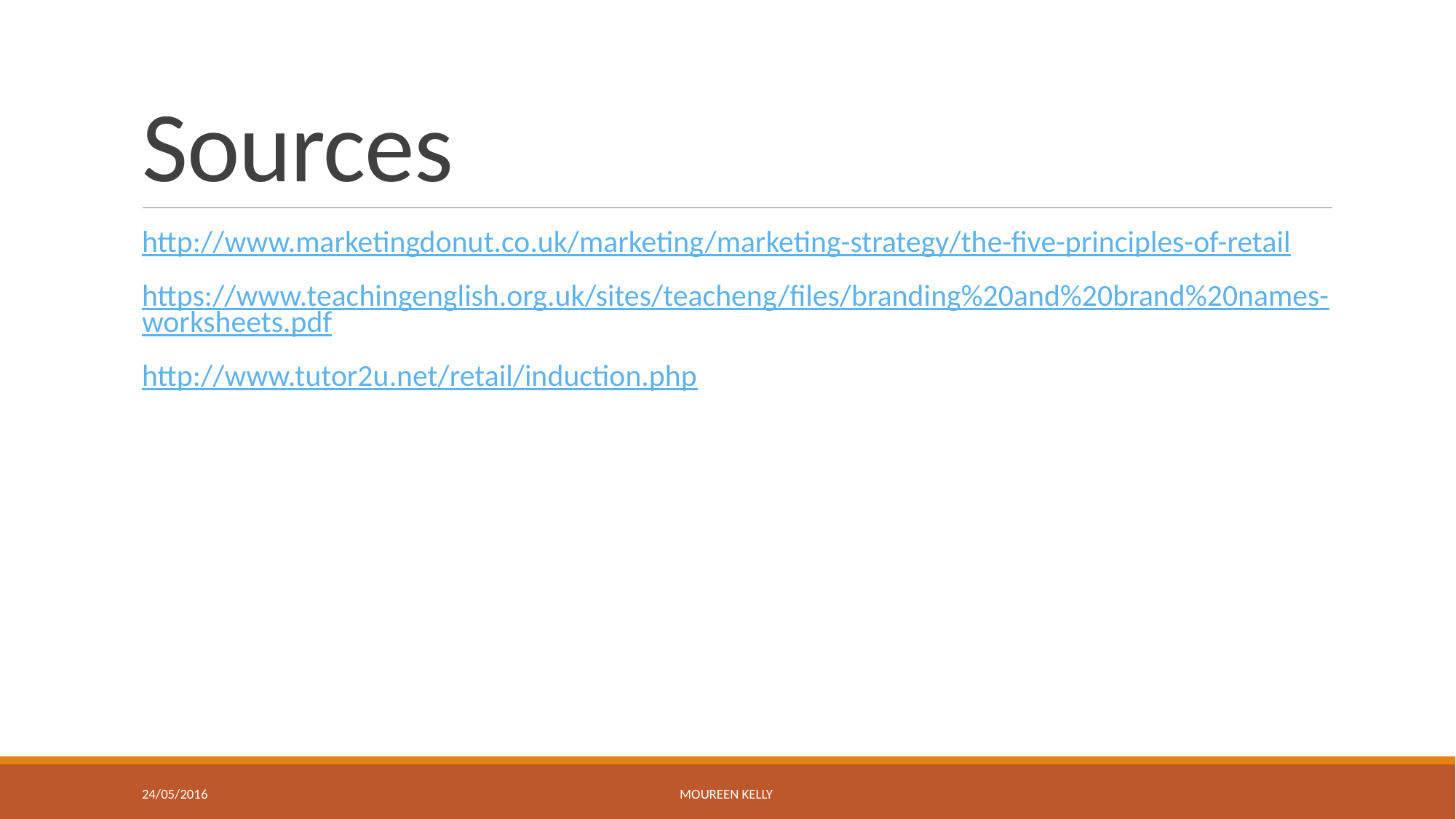

# Sources
http://www.marketingdonut.co.uk/marketing/marketing-strategy/the-five-principles-of-retail
https://www.teachingenglish.org.uk/sites/teacheng/files/branding%20and%20brand%20names-worksheets.pdf
http://www.tutor2u.net/retail/induction.php

24/05/2016
Moureen Kelly